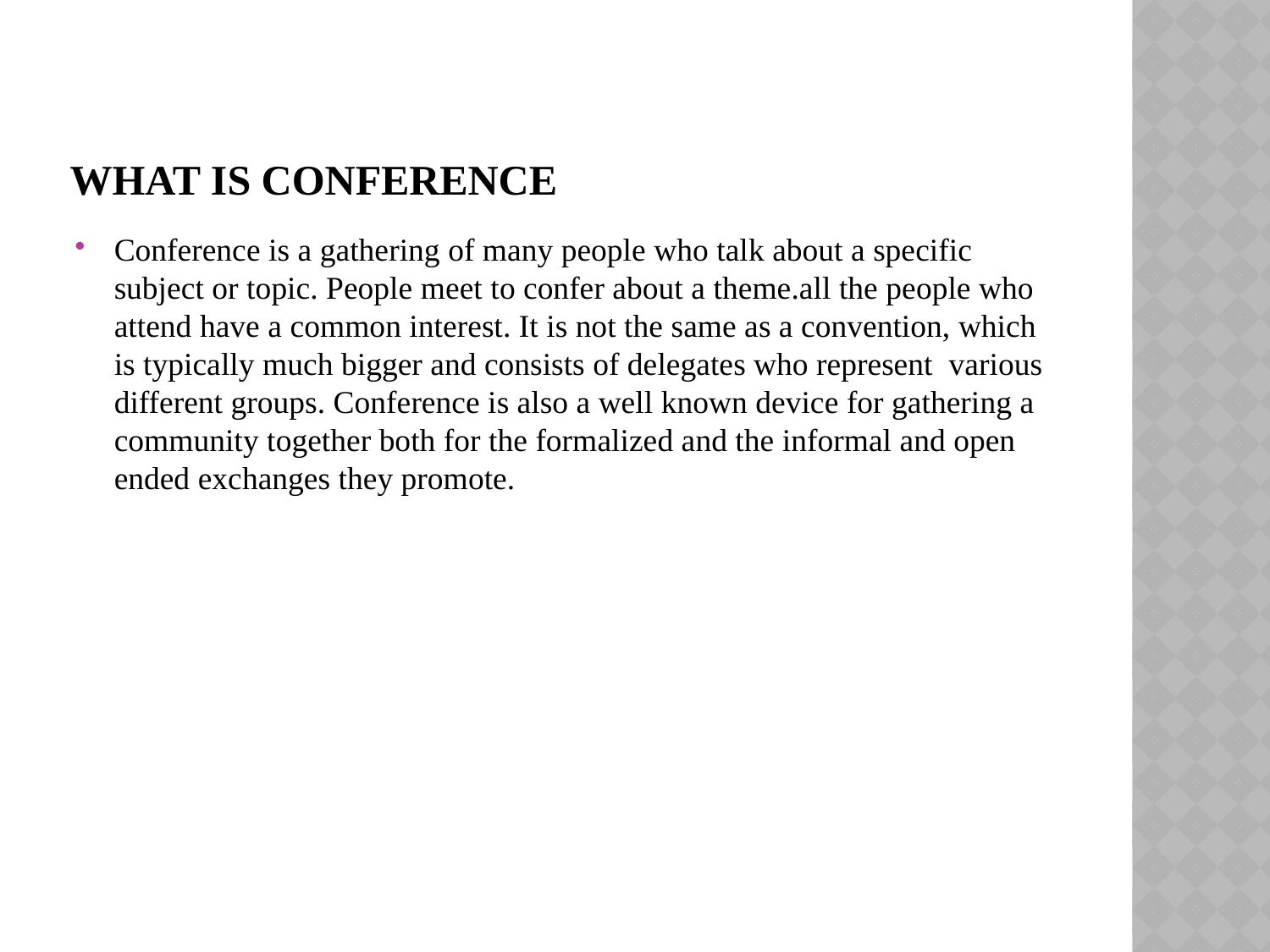

# What is Conference
Conference is a gathering of many people who talk about a specific subject or topic. People meet to confer about a theme.all the people who attend have a common interest. It is not the same as a convention, which is typically much bigger and consists of delegates who represent  various different groups. Conference is also a well known device for gathering a community together both for the formalized and the informal and open ended exchanges they promote.